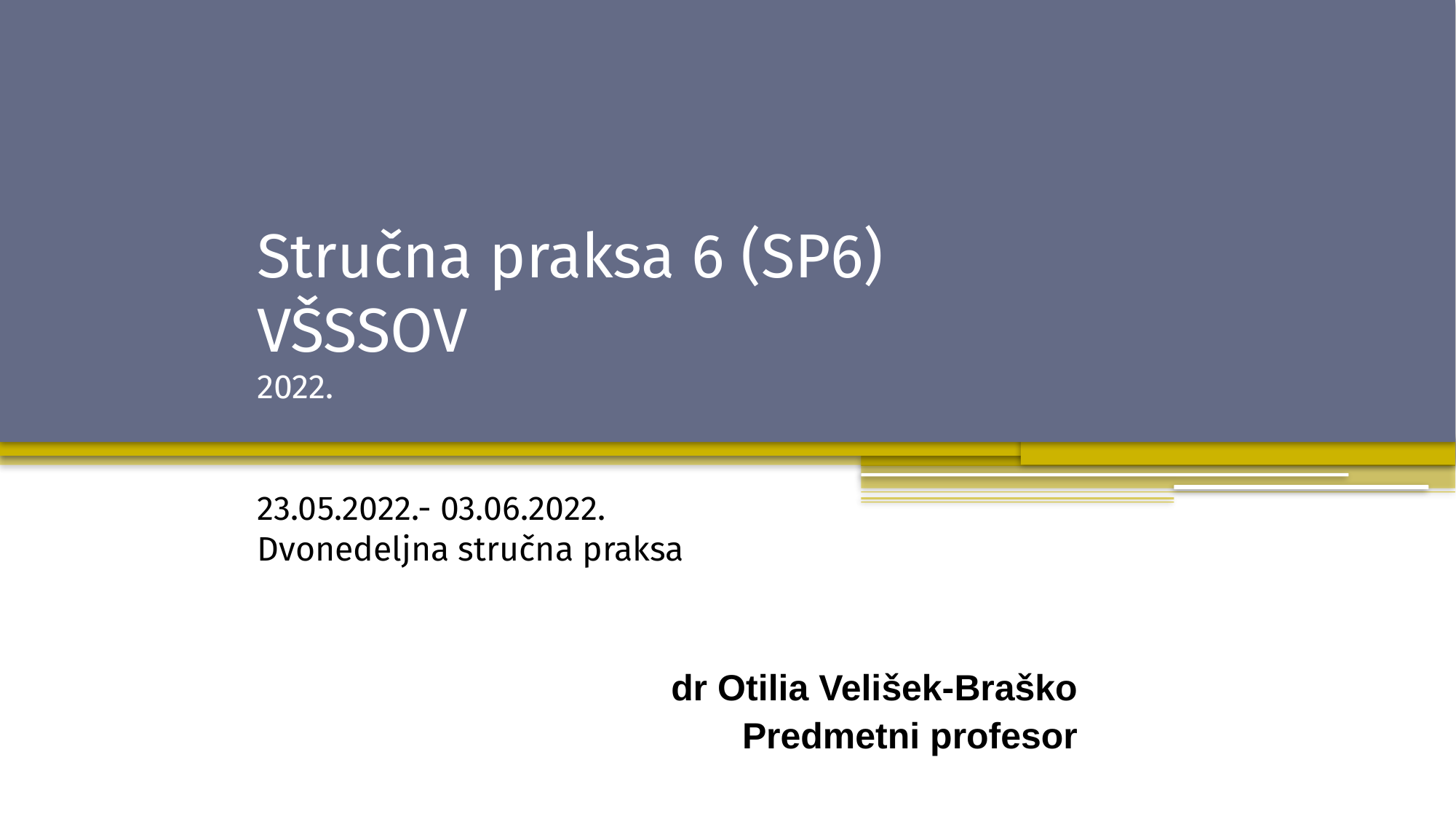

# Stručna praksa 6 (SP6) VŠSSOV 2022. 23.05.2022.- 03.06.2022. Dvonedeljna stručna praksa
dr Otilia Velišek-Braško
Predmetni profesor